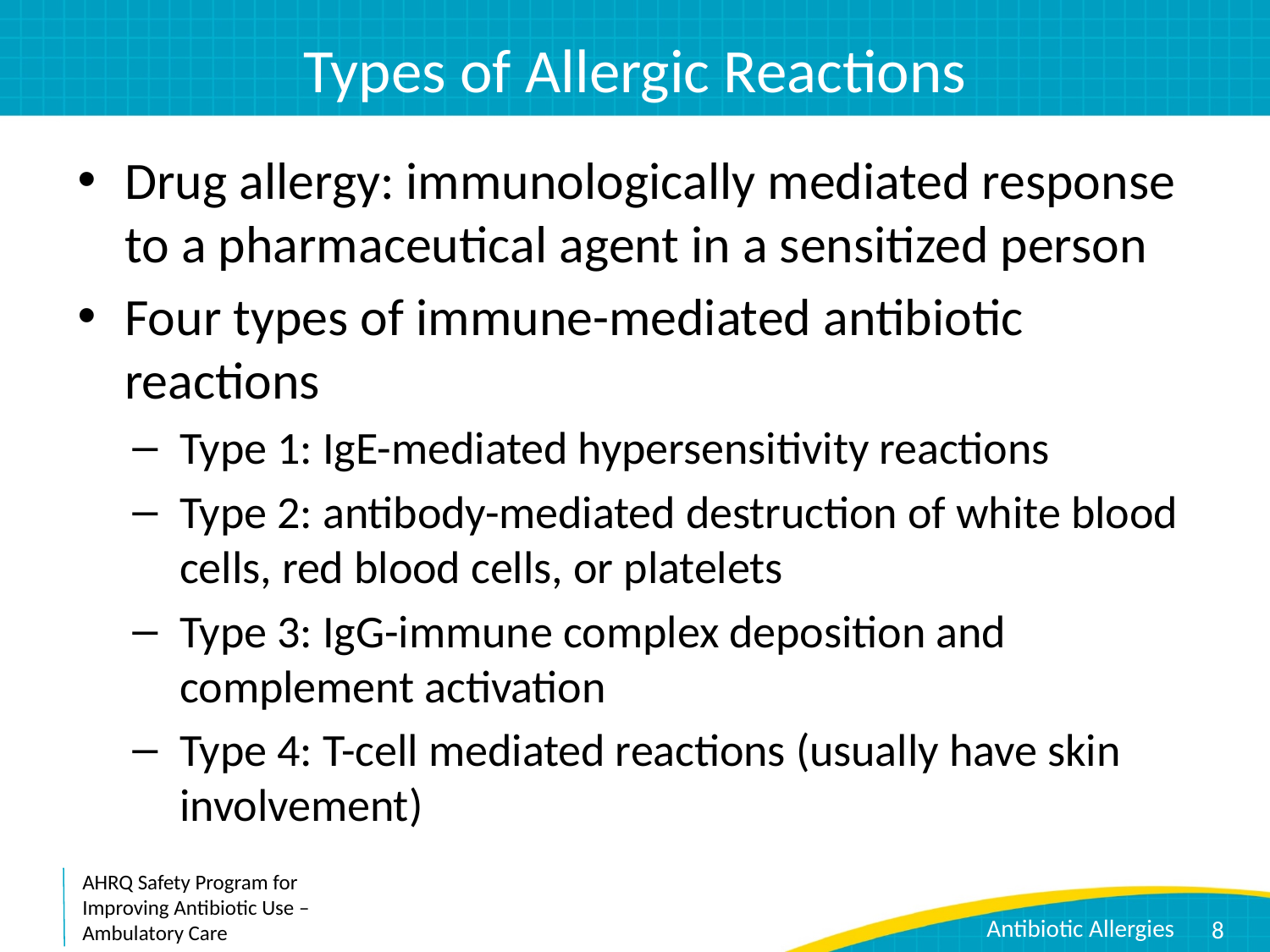

# Types of Allergic Reactions
Drug allergy: immunologically mediated response to a pharmaceutical agent in a sensitized person
Four types of immune-mediated antibiotic reactions
Type 1: IgE-mediated hypersensitivity reactions
Type 2: antibody-mediated destruction of white blood cells, red blood cells, or platelets
Type 3: IgG-immune complex deposition and complement activation
Type 4: T-cell mediated reactions (usually have skin involvement)

8